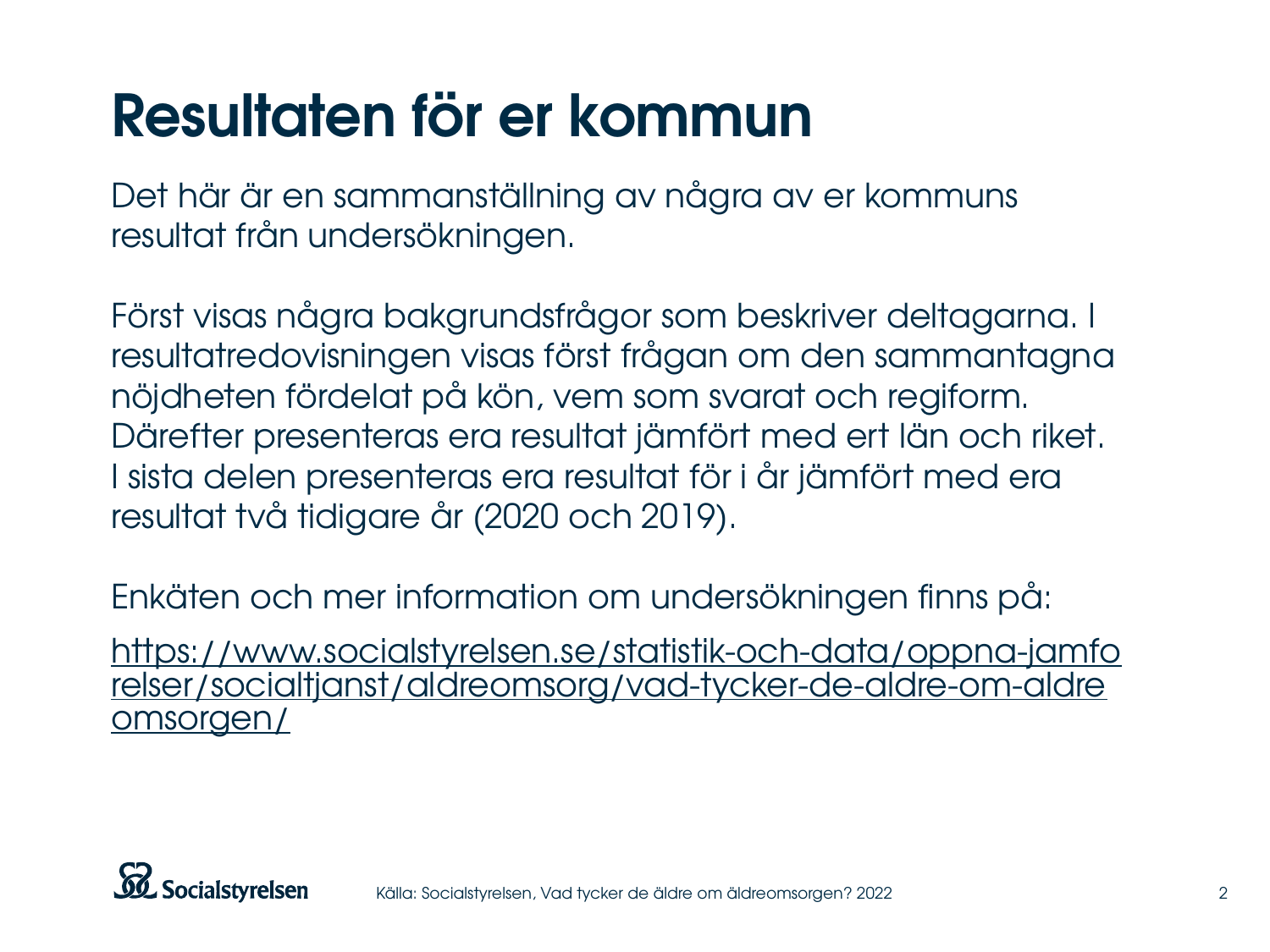

# Resultaten för er kommun
Det här är en sammanställning av några av er kommuns resultat från undersökningen.
Först visas några bakgrundsfrågor som beskriver deltagarna. I resultatredovisningen visas först frågan om den sammantagna nöjdheten fördelat på kön, vem som svarat och regiform. Därefter presenteras era resultat jämfört med ert län och riket. I sista delen presenteras era resultat för i år jämfört med era resultat två tidigare år (2020 och 2019).
Enkäten och mer information om undersökningen finns på:
https://www.socialstyrelsen.se/statistik-och-data/oppna-jamforelser/socialtjanst/aldreomsorg/vad-tycker-de-aldre-om-aldreomsorgen/
Källa: Socialstyrelsen, Vad tycker de äldre om äldreomsorgen? 2022
2